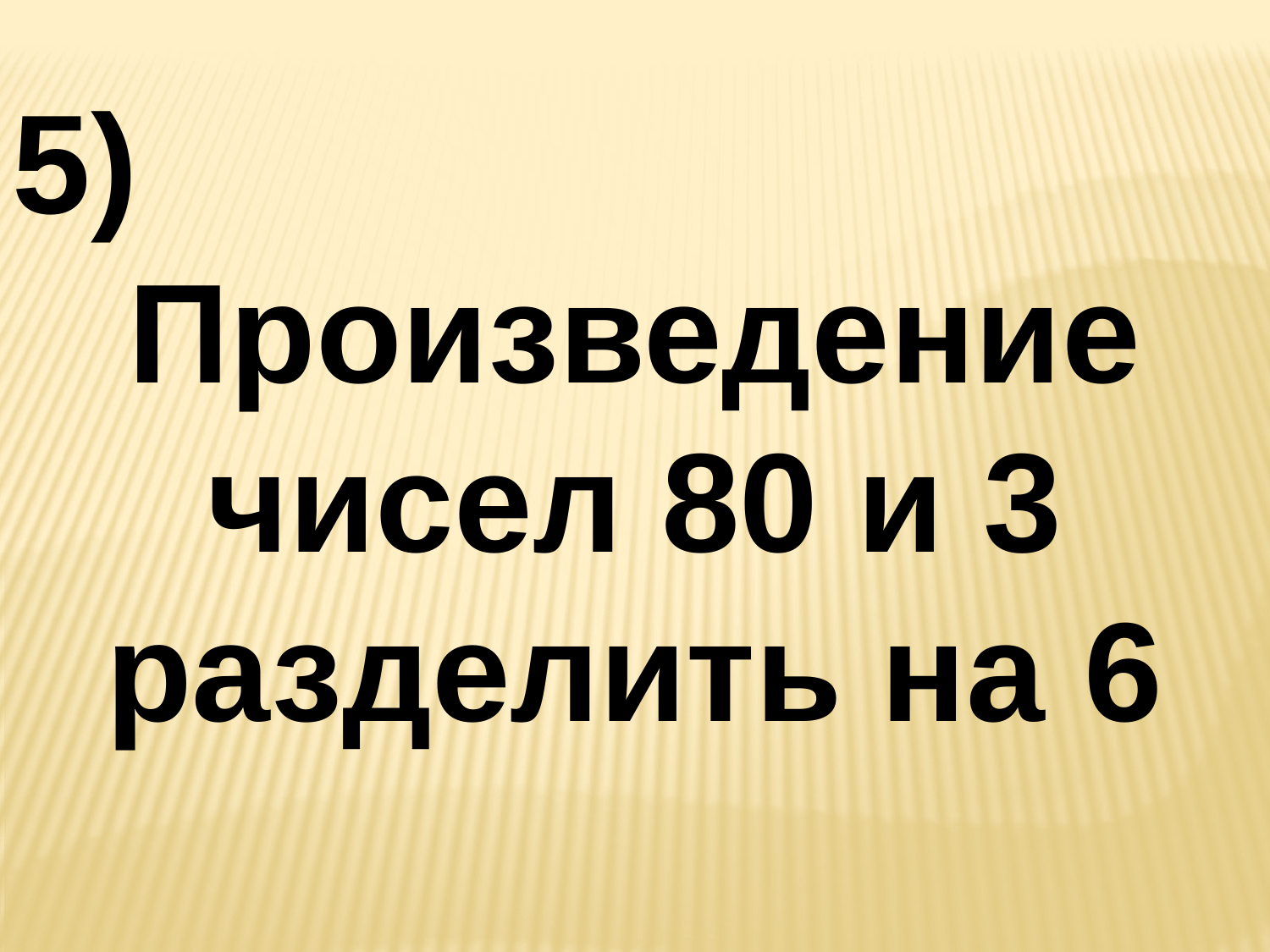

5)
Произведение чисел 80 и 3 разделить на 6